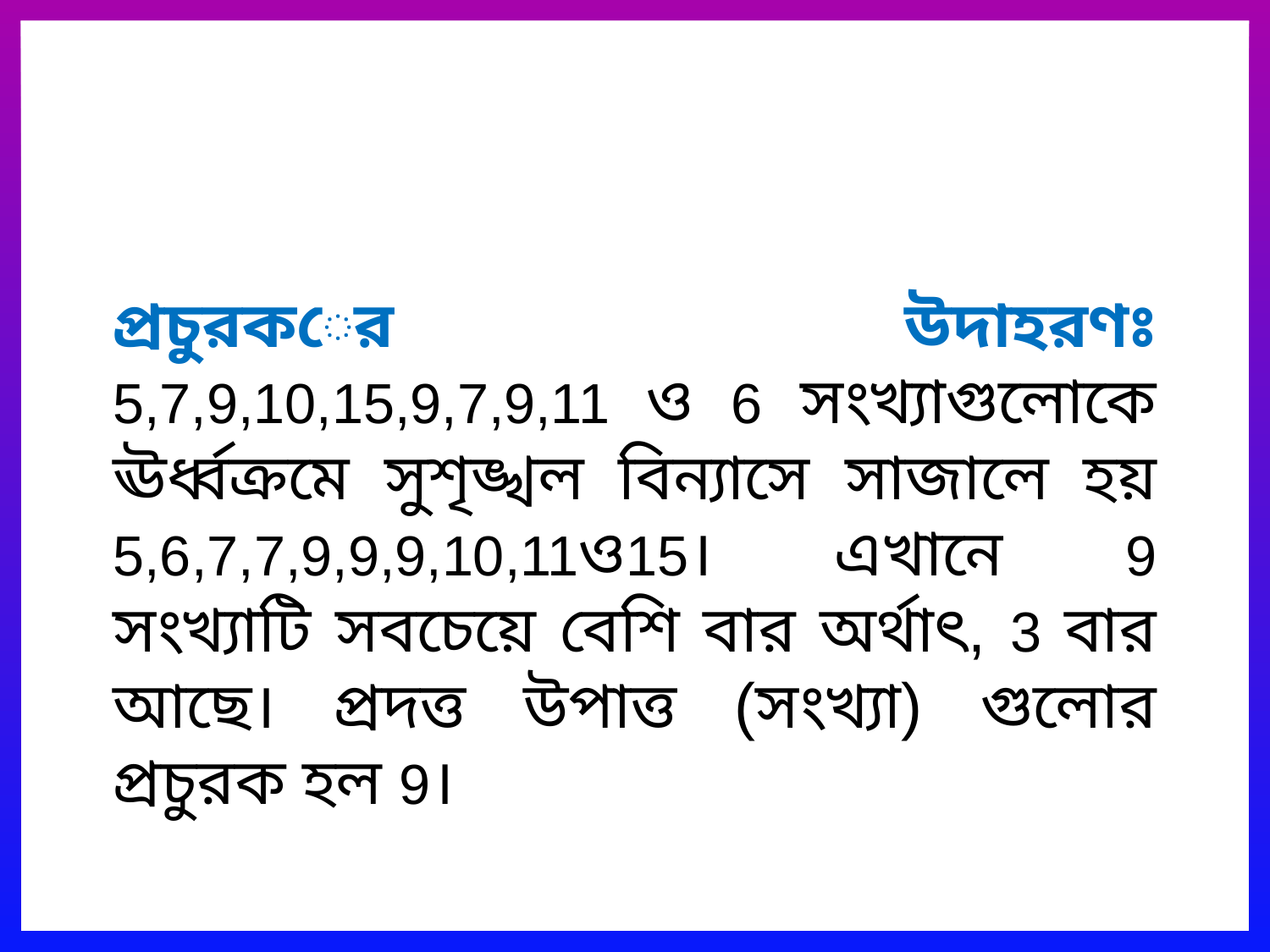

প্রচুরকের উদাহরণঃ 5,7,9,10,15,9,7,9,11 ও 6 সংখ্যাগুলোকে ঊর্ধ্বক্রমে সুশৃঙ্খল বিন্যাসে সাজালে হয় 5,6,7,7,9,9,9,10,11ও15। এখানে 9 সংখ্যাটি সবচেয়ে বেশি বার অর্থাৎ, 3 বার আছে। প্রদত্ত উপাত্ত (সংখ্যা) গুলোর প্রচুরক হল 9।